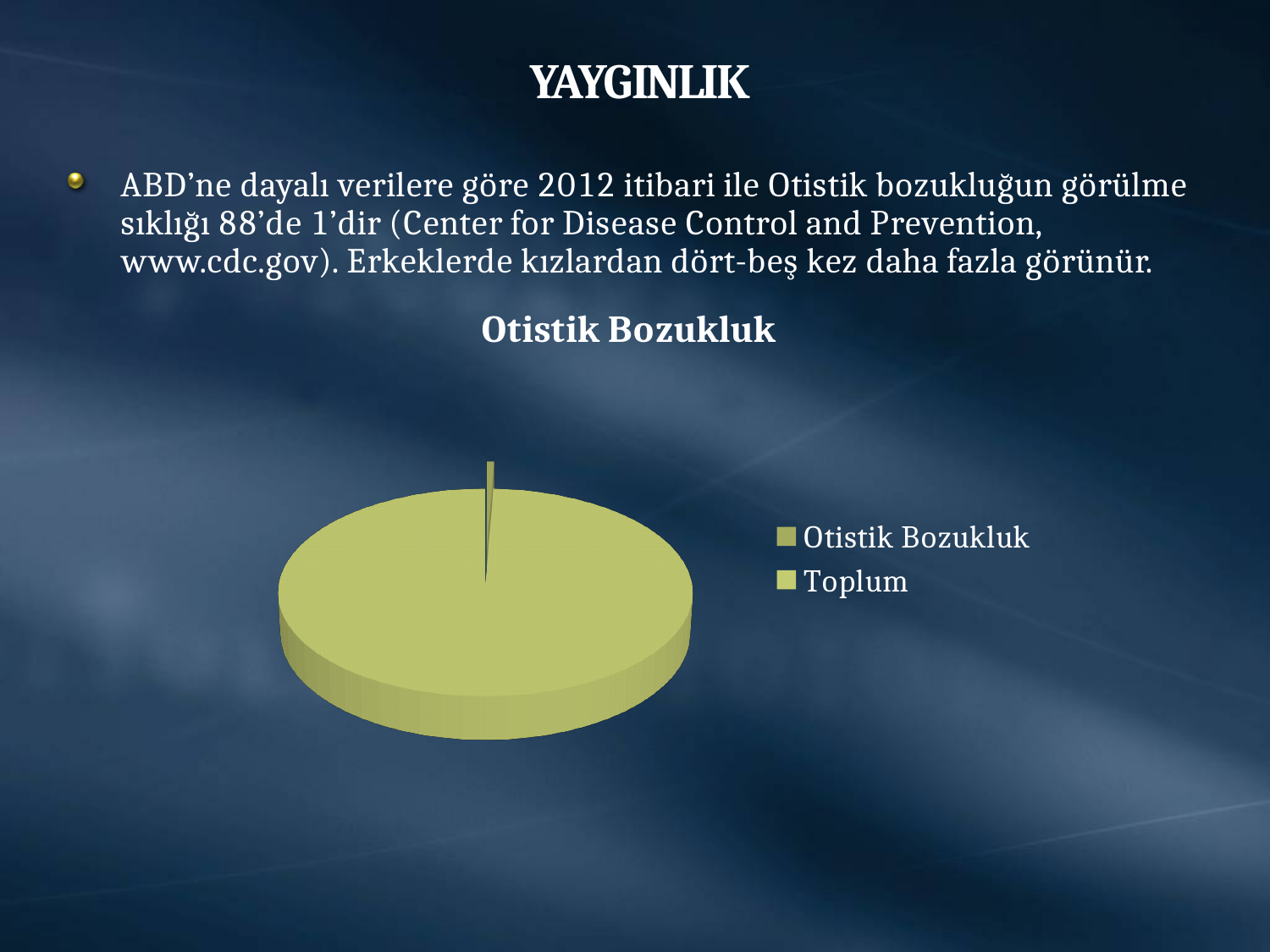

# YAYGINLIK
ABD’ne dayalı verilere göre 2012 itibari ile Otistik bozukluğun görülme sıklığı 88’de 1’dir (Center for Disease Control and Prevention, www.cdc.gov). Erkeklerde kızlardan dört-beş kez daha fazla görünür.

[unsupported chart]